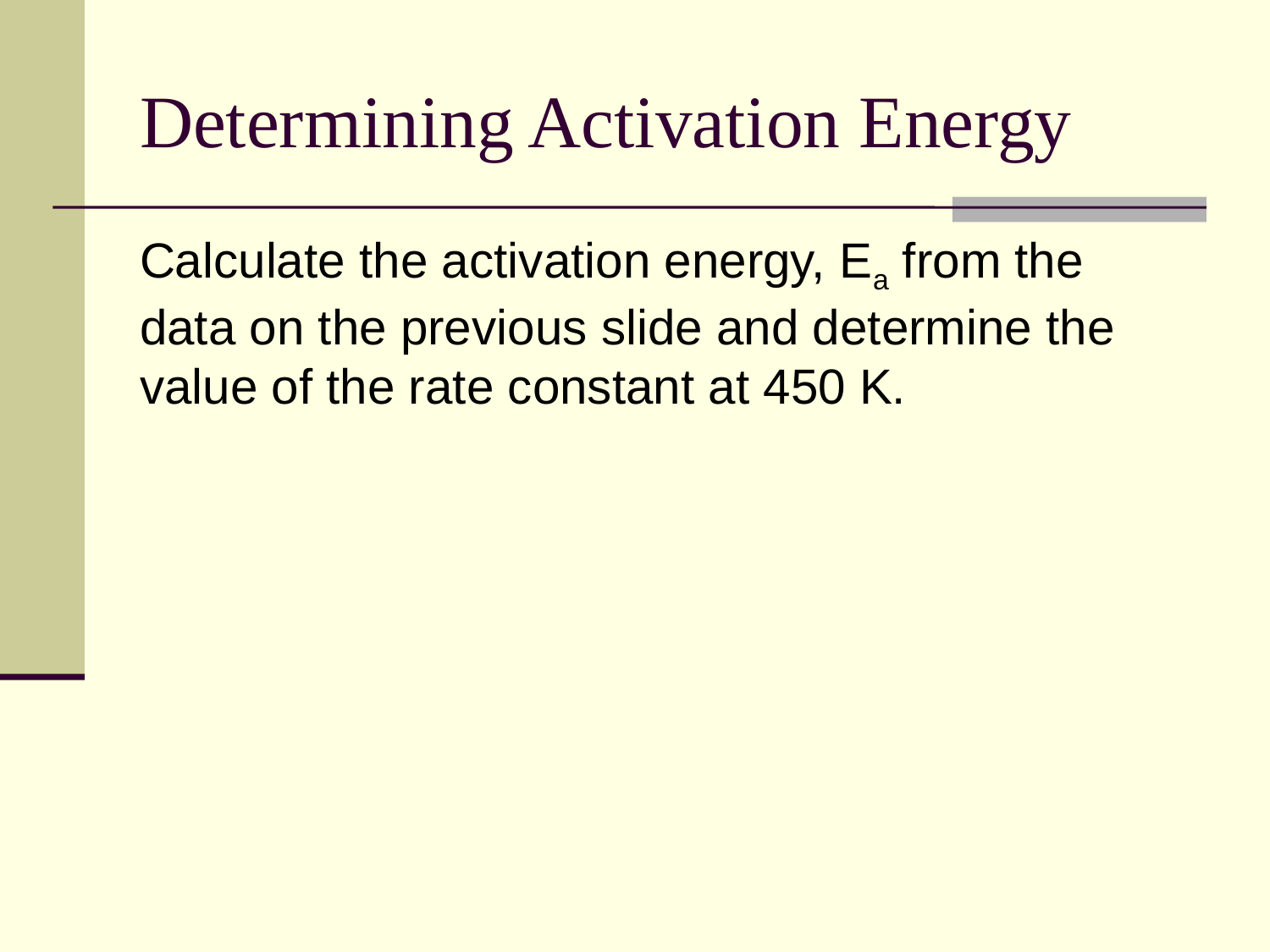

# Determining Activation Energy
Calculate the activation energy, Ea from the data on the previous slide and determine the value of the rate constant at 450 K.